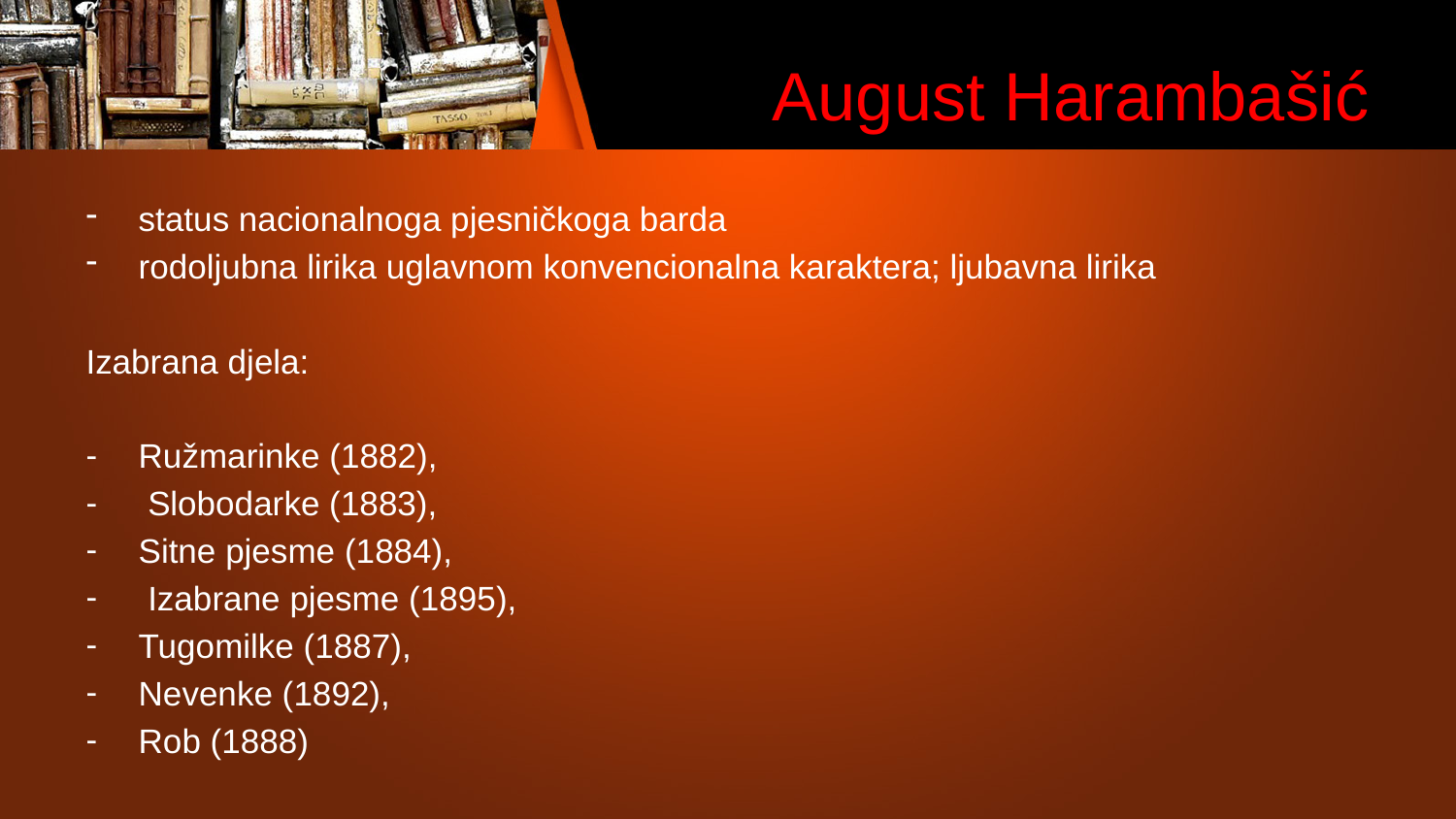

# August Harambašić
status nacionalnoga pjesničkoga barda
rodoljubna lirika uglavnom konvencionalna karaktera; ljubavna lirika

Izabrana djela:

Ružmarinke (1882),
 Slobodarke (1883),
Sitne pjesme (1884),
 Izabrane pjesme (1895),
Tugomilke (1887),
Nevenke (1892),
Rob (1888)